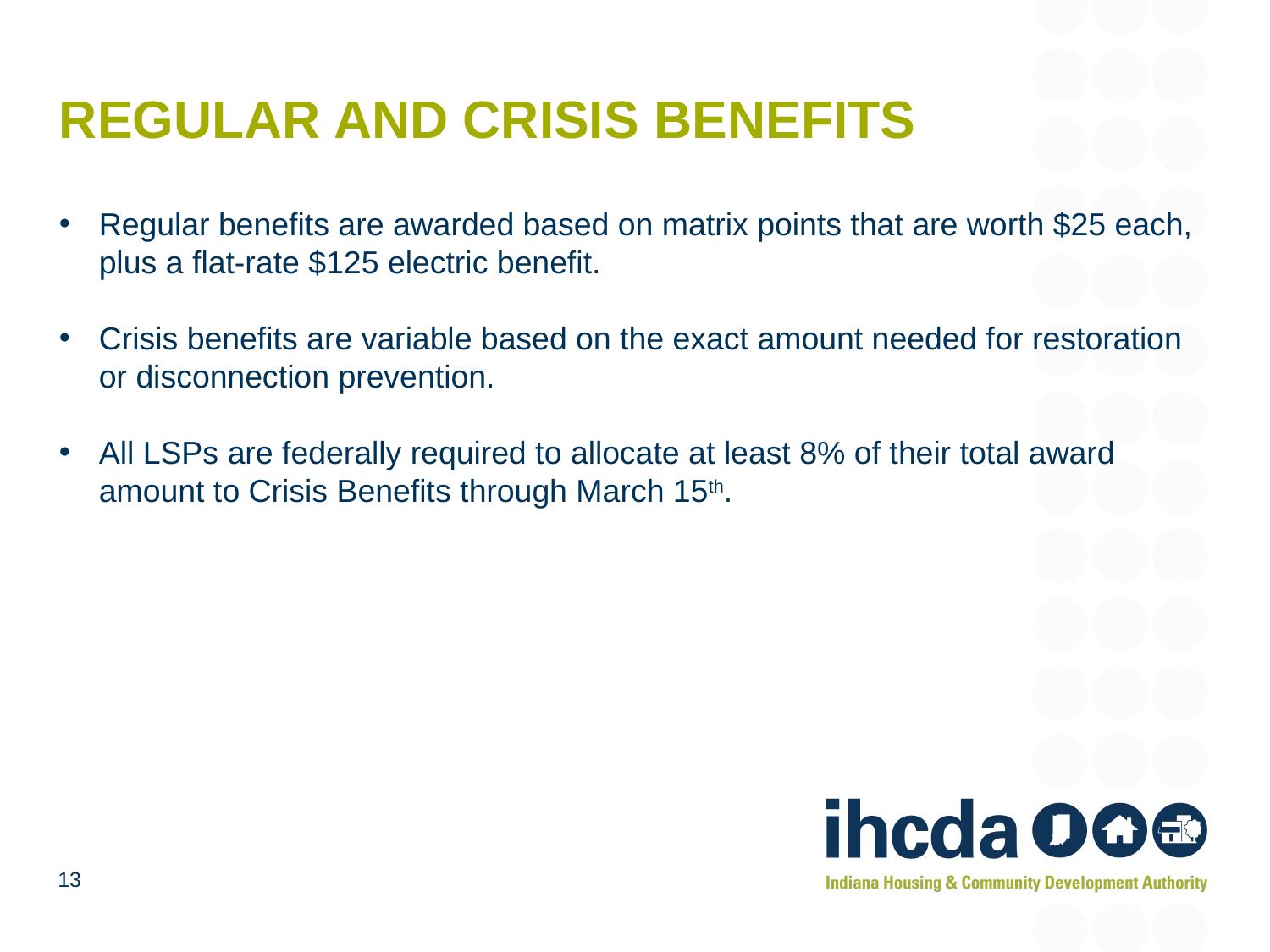

# Regular and Crisis benefits
Regular benefits are awarded based on matrix points that are worth $25 each, plus a flat-rate $125 electric benefit.

Crisis benefits are variable based on the exact amount needed for restoration or disconnection prevention.

All LSPs are federally required to allocate at least 8% of their total award amount to Crisis Benefits through March 15th.

13